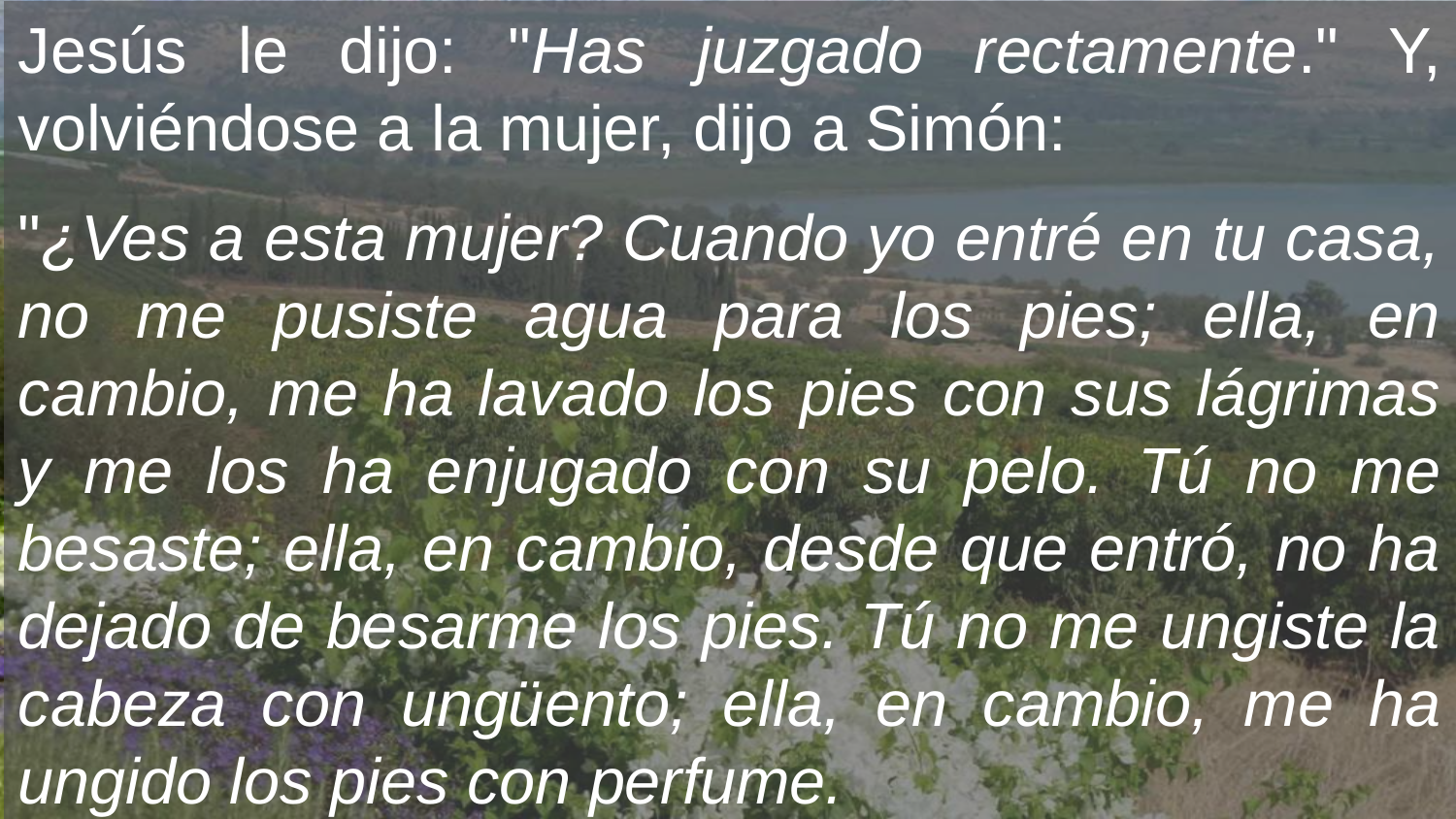

Jesús le dijo: "Has juzgado rectamente." Y, volviéndose a la mujer, dijo a Simón:
"¿Ves a esta mujer? Cuando yo entré en tu casa, no me pusiste agua para los pies; ella, en cambio, me ha lavado los pies con sus lágrimas y me los ha enjugado con su pelo. Tú no me besaste; ella, en cambio, desde que entró, no ha dejado de besarme los pies. Tú no me ungiste la cabeza con ungüento; ella, en cambio, me ha ungido los pies con perfume.